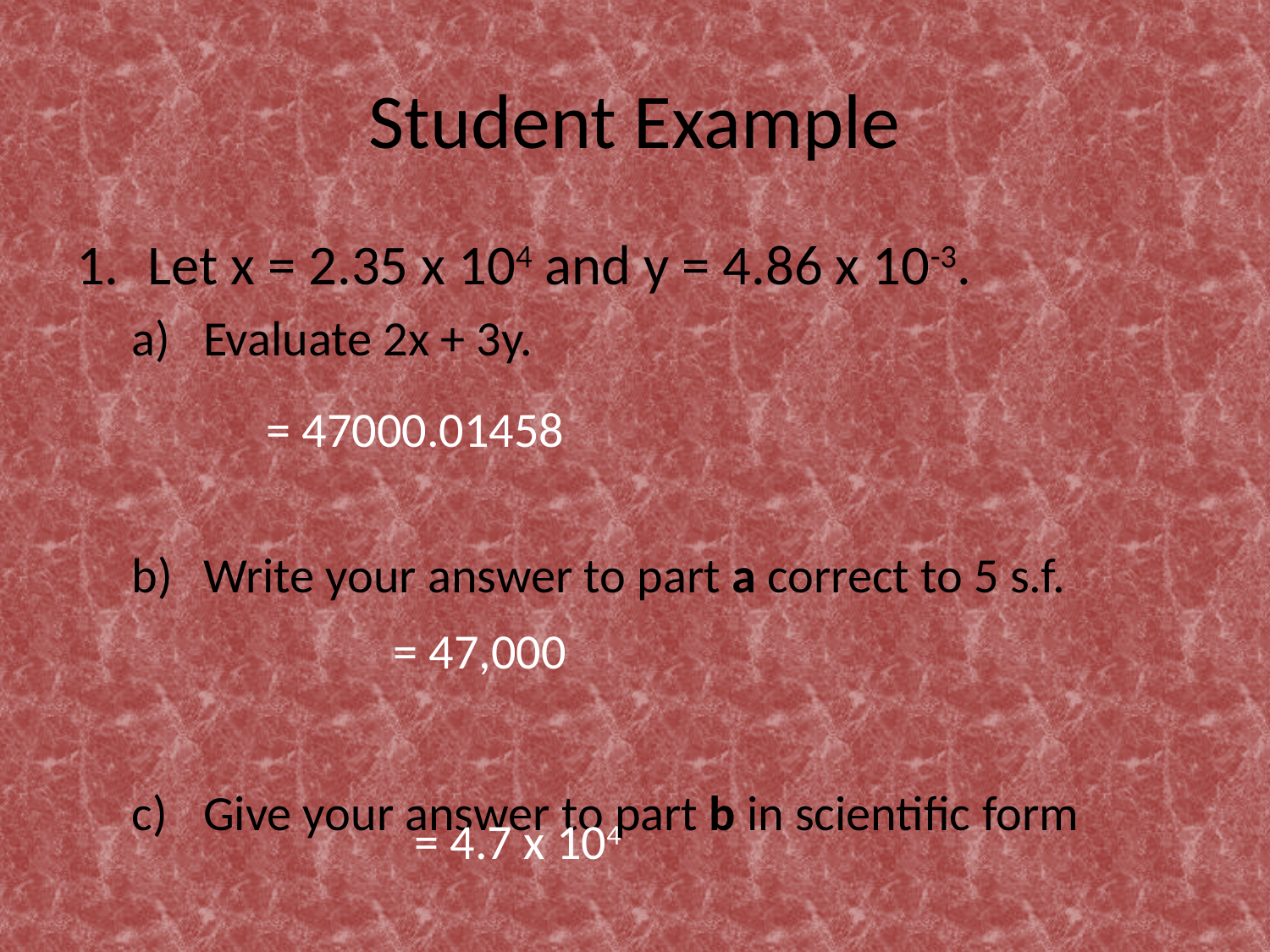

# Student Example
Let x = 2.35 x 104 and y = 4.86 x 10-3.
Evaluate 2x + 3y.

Write your answer to part a correct to 5 s.f.

Give your answer to part b in scientific form
= 47000.01458
= 47,000
= 4.7 x 104